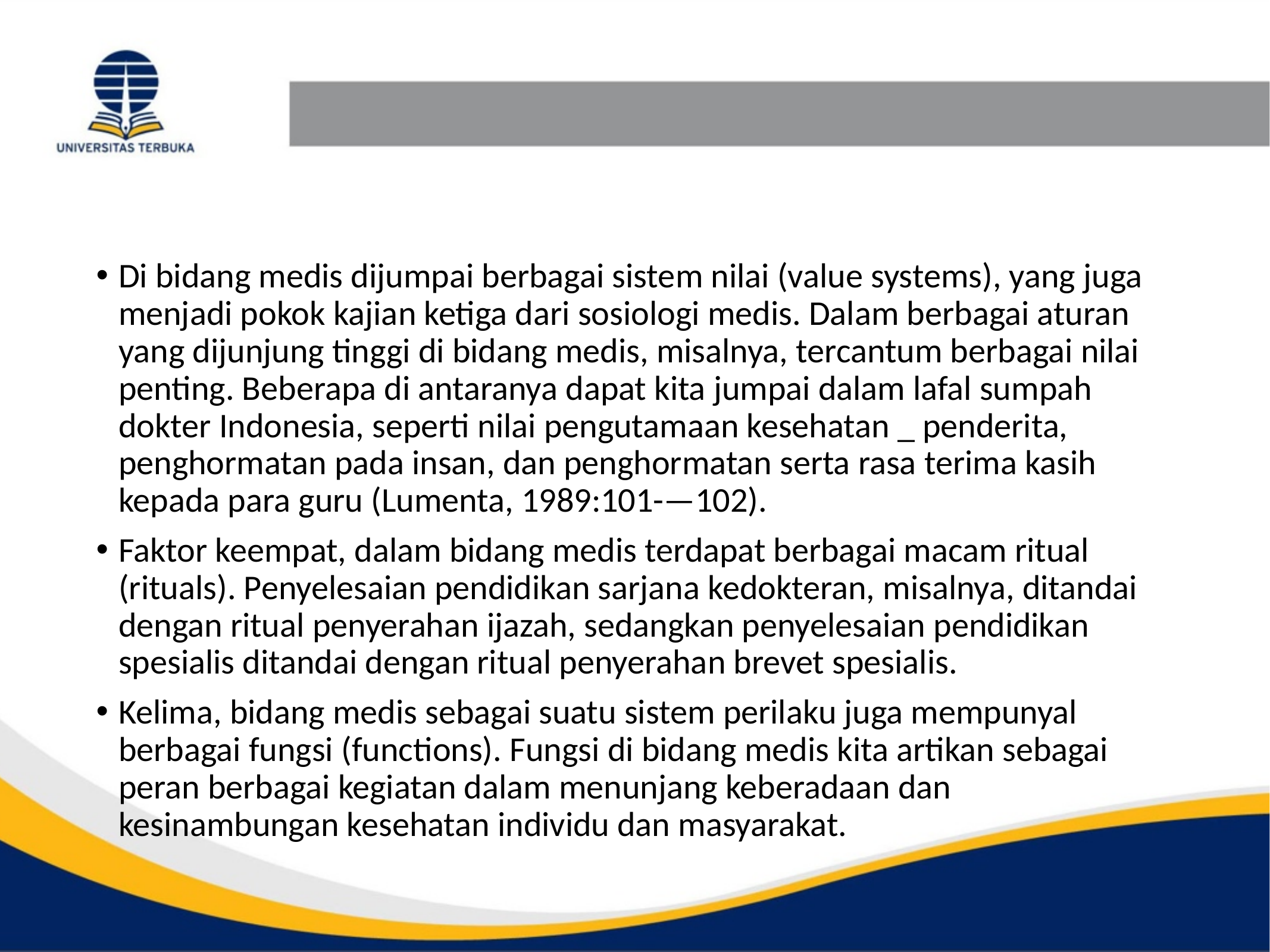

#
Di bidang medis dijumpai berbagai sistem nilai (value systems), yang juga menjadi pokok kajian ketiga dari sosiologi medis. Dalam berbagai aturan yang dijunjung tinggi di bidang medis, misalnya, tercantum berbagai nilai penting. Beberapa di antaranya dapat kita jumpai dalam lafal sumpah dokter Indonesia, seperti nilai pengutamaan kesehatan _ penderita, penghormatan pada insan, dan penghormatan serta rasa terima kasih kepada para guru (Lumenta, 1989:101-—102).
Faktor keempat, dalam bidang medis terdapat berbagai macam ritual (rituals). Penyelesaian pendidikan sarjana kedokteran, misalnya, ditandai dengan ritual penyerahan ijazah, sedangkan penyelesaian pendidikan spesialis ditandai dengan ritual penyerahan brevet spesialis.
Kelima, bidang medis sebagai suatu sistem perilaku juga mempunyal berbagai fungsi (functions). Fungsi di bidang medis kita artikan sebagai peran berbagai kegiatan dalam menunjang keberadaan dan kesinambungan kesehatan individu dan masyarakat.